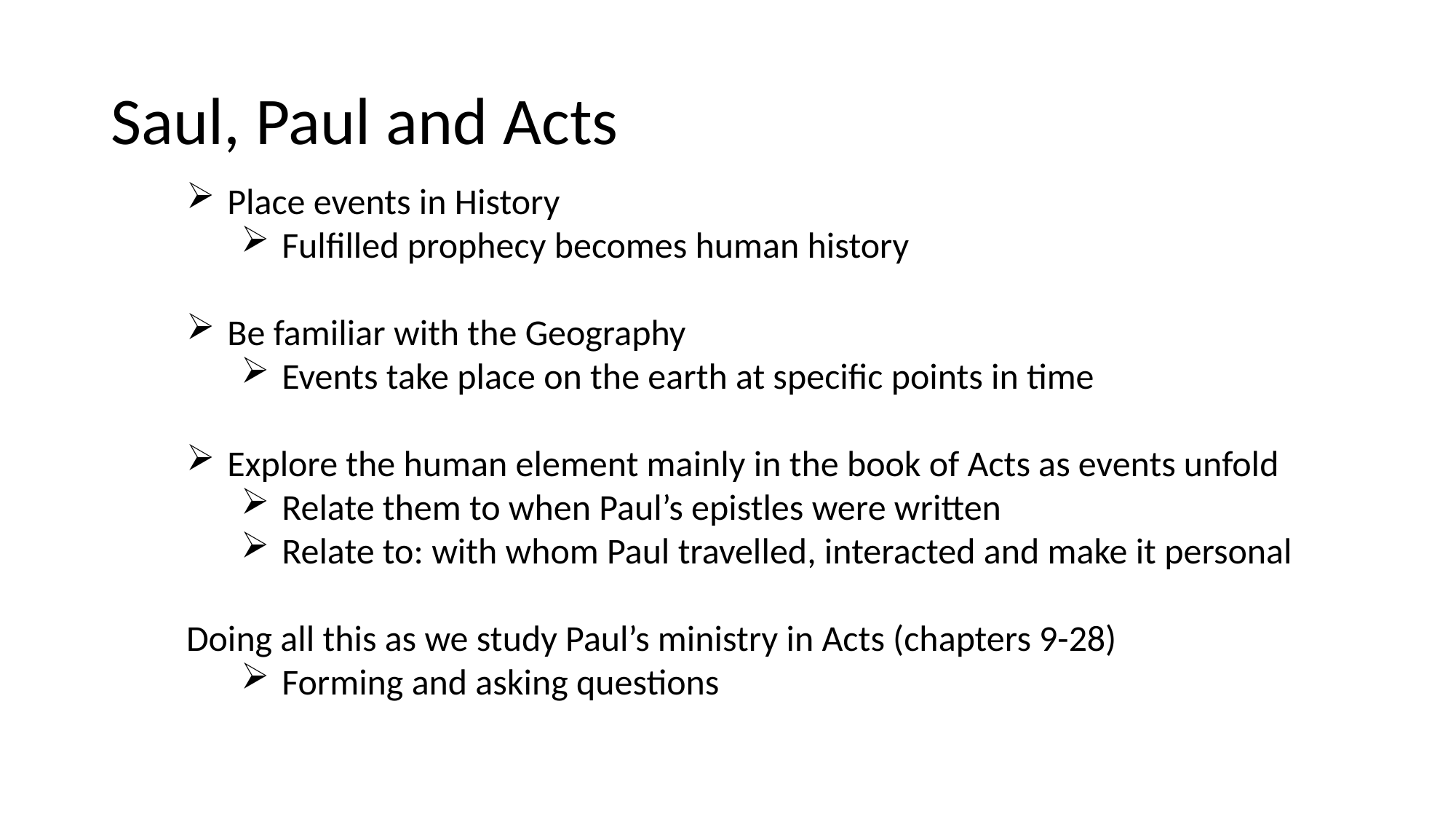

# Saul, Paul and Acts
Place events in History
Fulfilled prophecy becomes human history
Be familiar with the Geography
Events take place on the earth at specific points in time
Explore the human element mainly in the book of Acts as events unfold
Relate them to when Paul’s epistles were written
Relate to: with whom Paul travelled, interacted and make it personal

Doing all this as we study Paul’s ministry in Acts (chapters 9-28)
Forming and asking questions